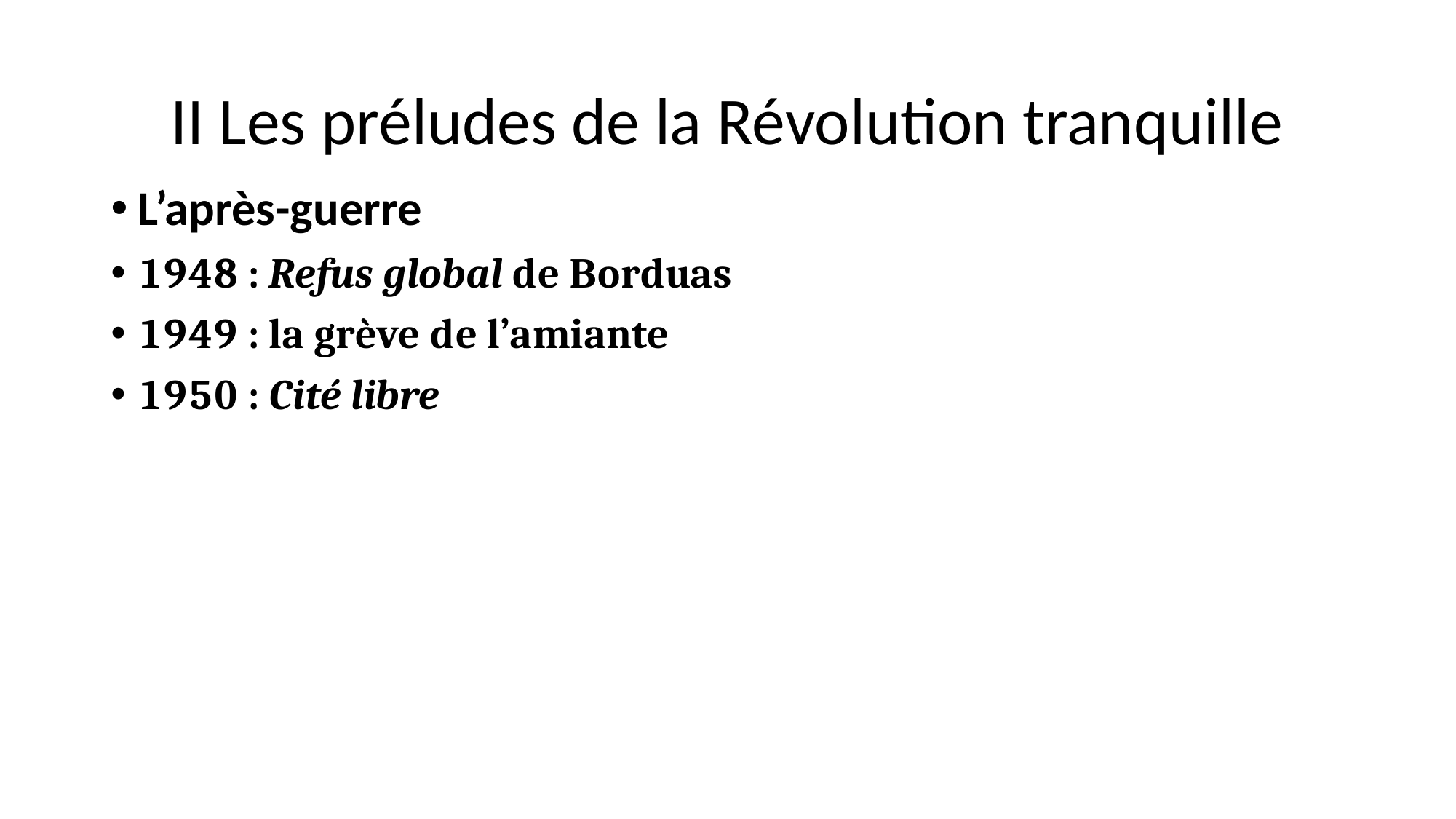

# II Les préludes de la Révolution tranquille
L’après-guerre
1948 : Refus global de Borduas
1949 : la grève de l’amiante
1950 : Cité libre